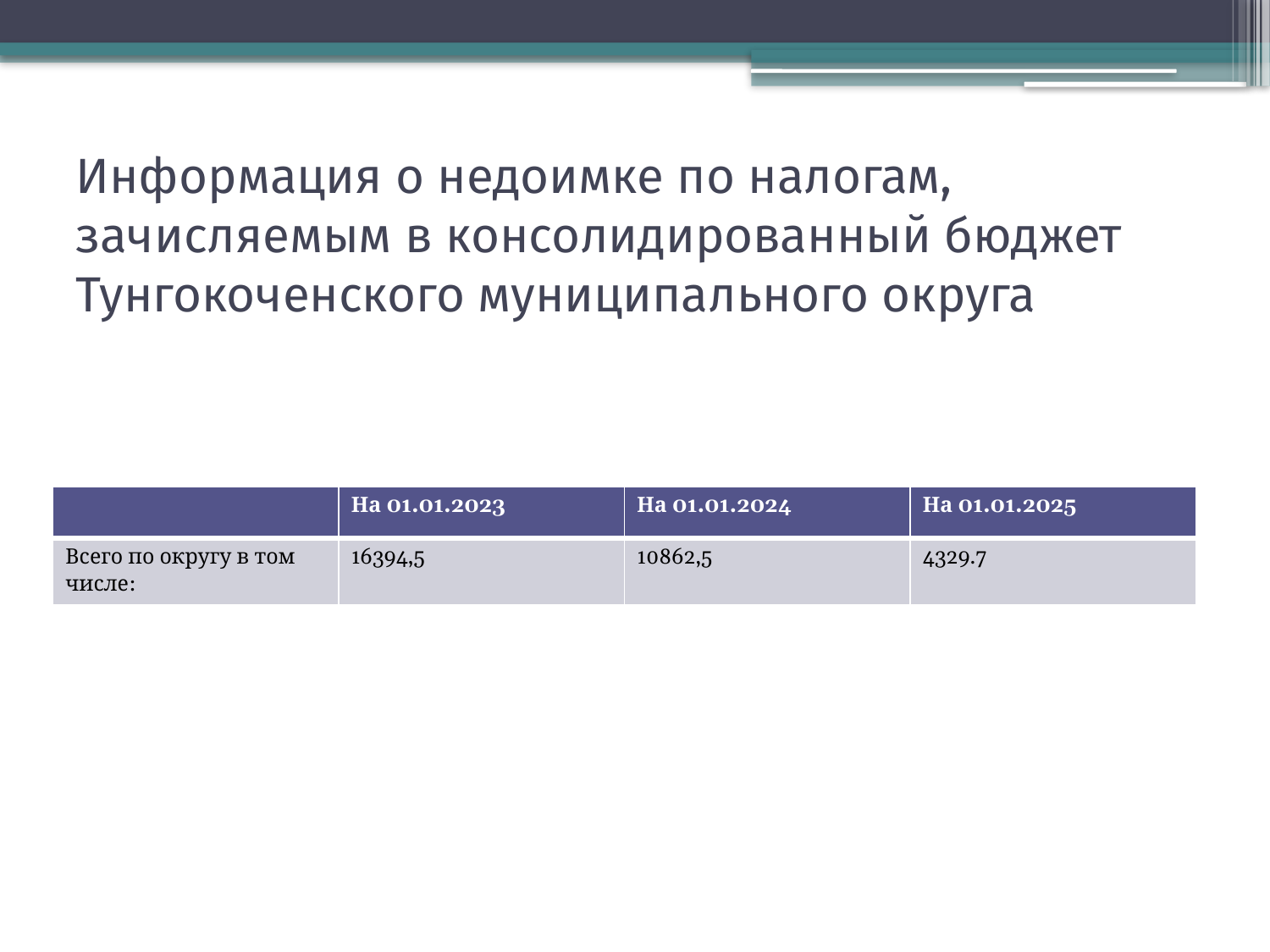

# Информация о недоимке по налогам, зачисляемым в консолидированный бюджет Тунгокоченского муниципального округа
|  | На 01.01.2023 | На 01.01.2024 | На 01.01.2025 |
| --- | --- | --- | --- |
| Всего по округу в том числе: | 16394,5 | 10862,5 | 4329.7 |